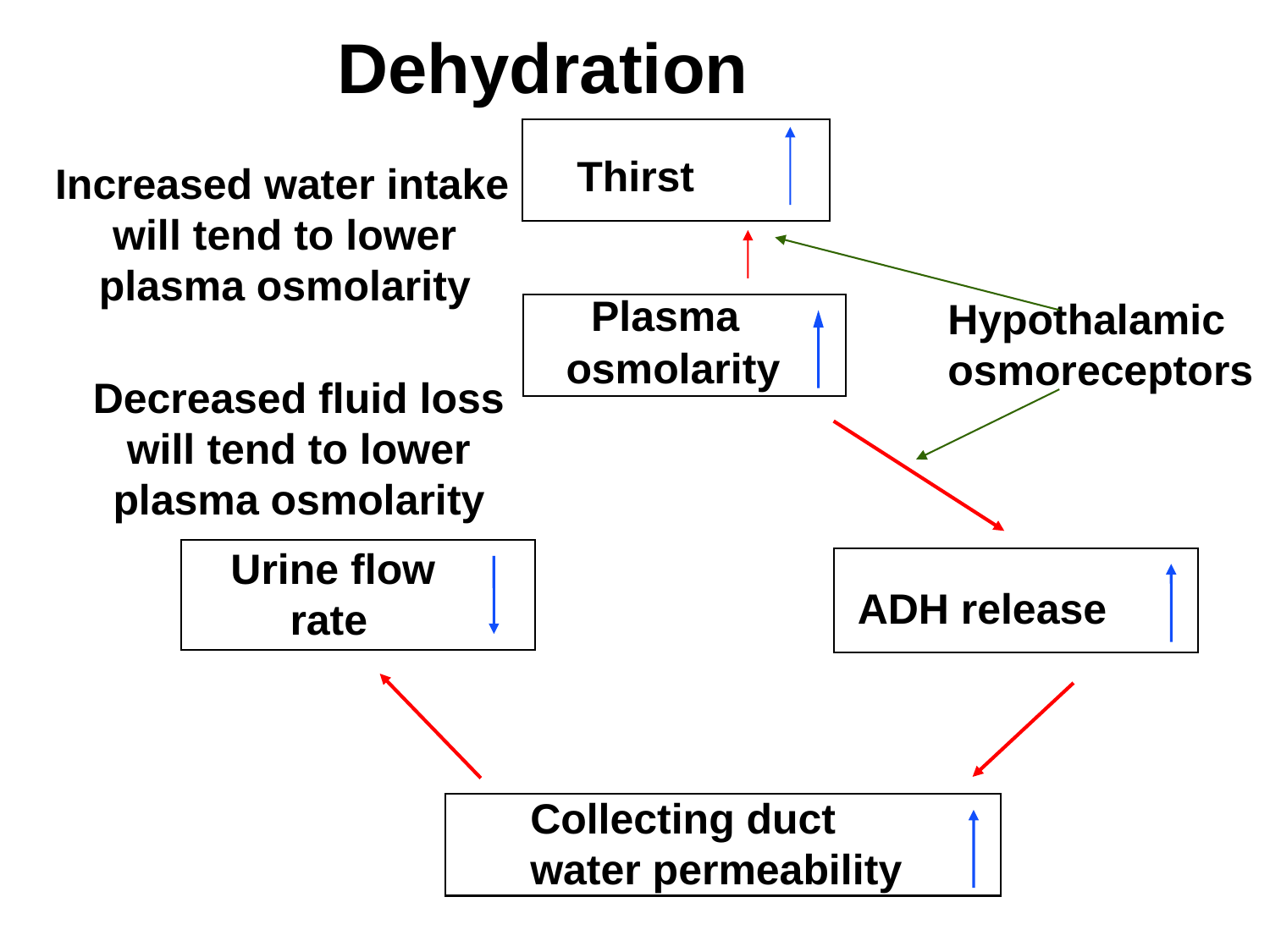

Dehydration

Thirst
    Increased water intake will tend to lower plasma osmolarity

   Plasma
 osmolarity
Hypothalamic
osmoreceptors

    Decreased fluid loss will tend to lower plasma osmolarity

Urine flow
     rate

ADH release

Collecting duct
water permeability